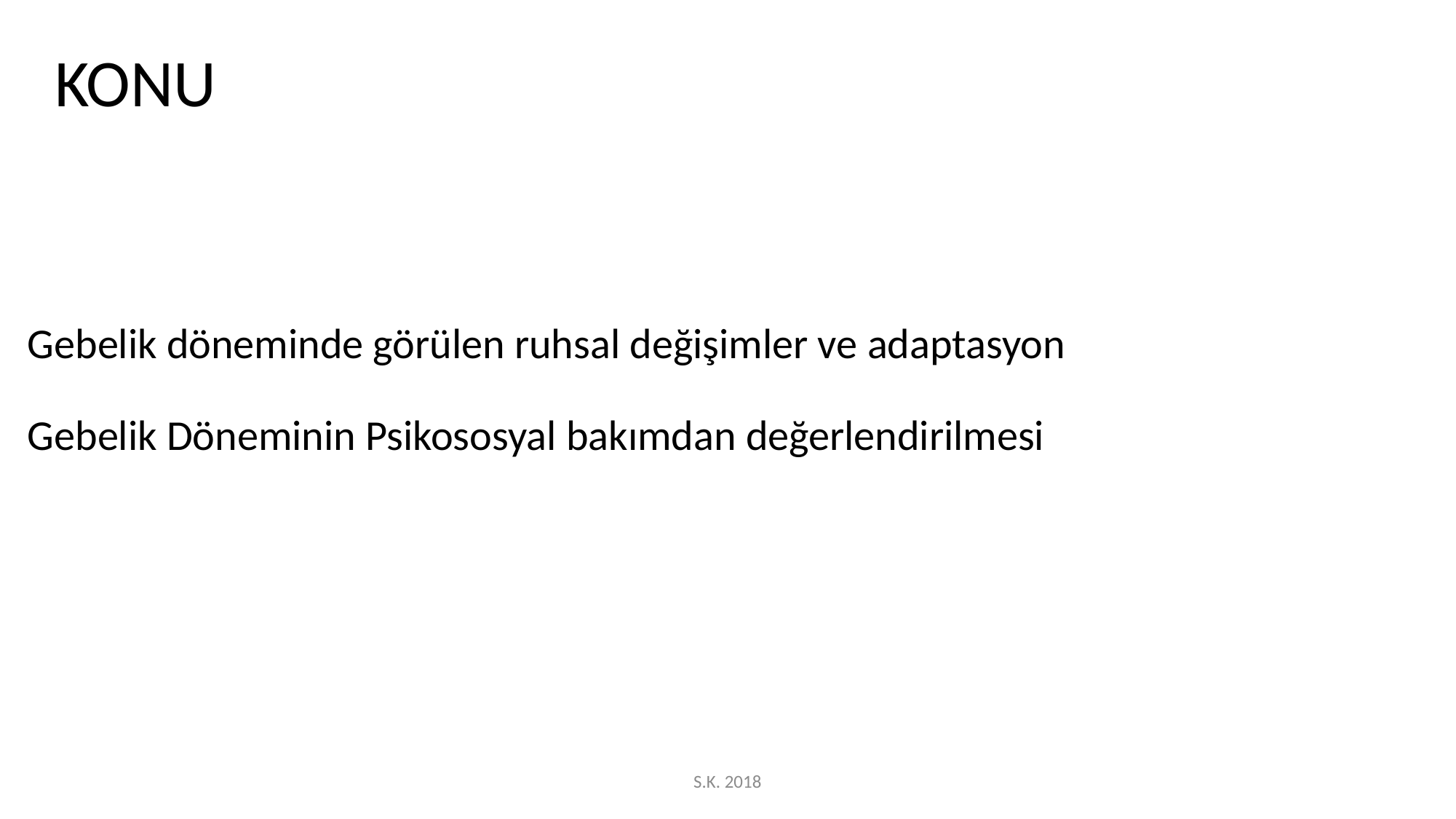

# KONU

Gebelik döneminde görülen ruhsal değişimler ve adaptasyon
Gebelik Döneminin Psikososyal bakımdan değerlendirilmesi
S.K. 2018